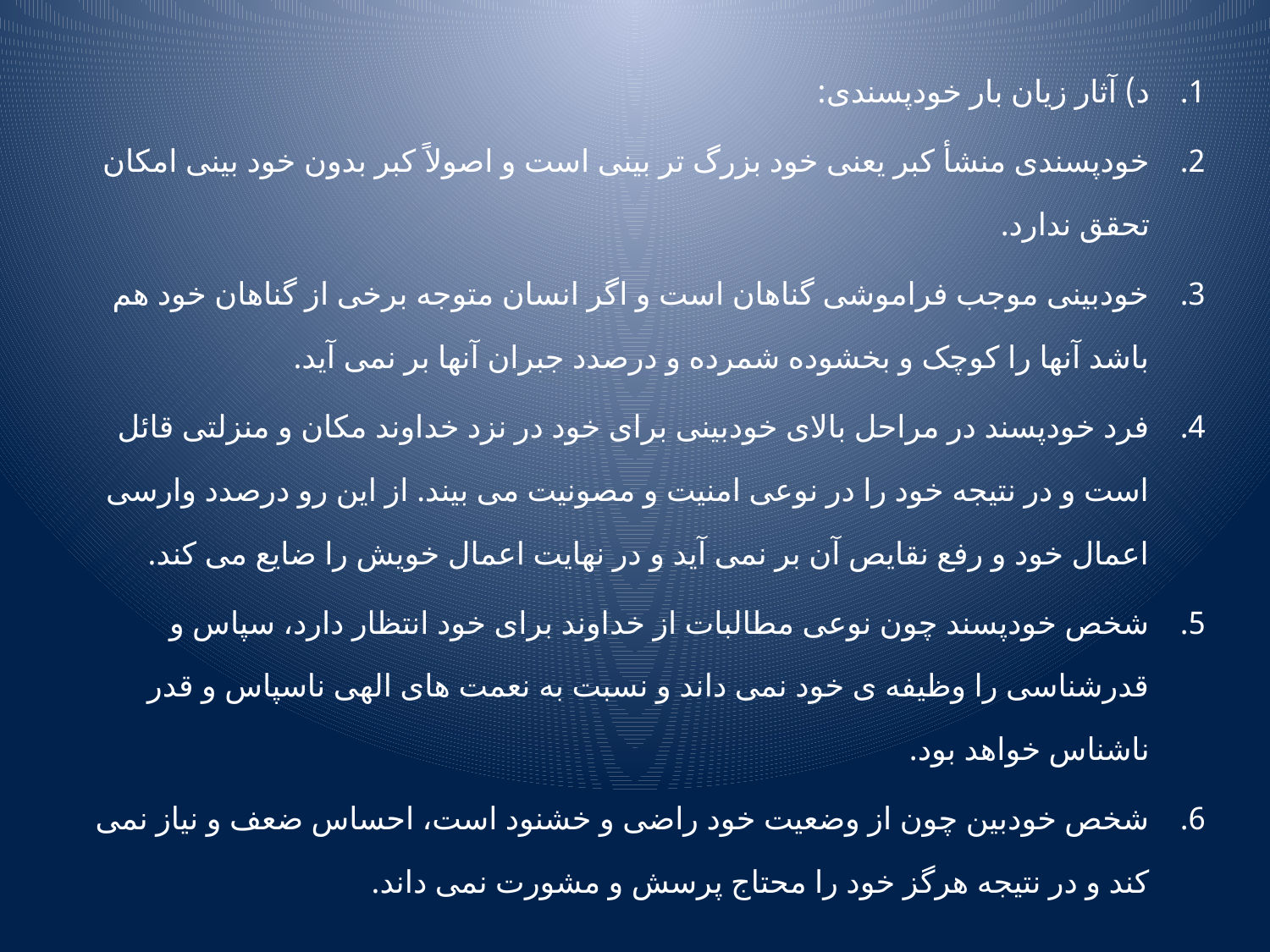

د) آثار زیان بار خودپسندی:
خودپسندی منشأ کبر یعنی خود بزرگ تر بینی است و اصولاً کبر بدون خود بینی امکان تحقق ندارد.
خودبینی موجب فراموشی گناهان است و اگر انسان متوجه برخی از گناهان خود هم باشد آنها را کوچک و بخشوده شمرده و درصدد جبران آنها بر نمی آید.
فرد خودپسند در مراحل بالای خودبینی برای خود در نزد خداوند مکان و منزلتی قائل است و در نتیجه خود را در نوعی امنیت و مصونیت می بیند. از این رو درصدد وارسی اعمال خود و رفع نقایص آن بر نمی آید و در نهایت اعمال خویش را ضایع می کند.
شخص خودپسند چون نوعی مطالبات از خداوند برای خود انتظار دارد، سپاس و قدرشناسی را وظیفه ی خود نمی داند و نسبت به نعمت های الهی ناسپاس و قدر ناشناس خواهد بود.
شخص خودبین چون از وضعیت خود راضی و خشنود است، احساس ضعف و نیاز نمی کند و در نتیجه هرگز خود را محتاج پرسش و مشورت نمی داند.